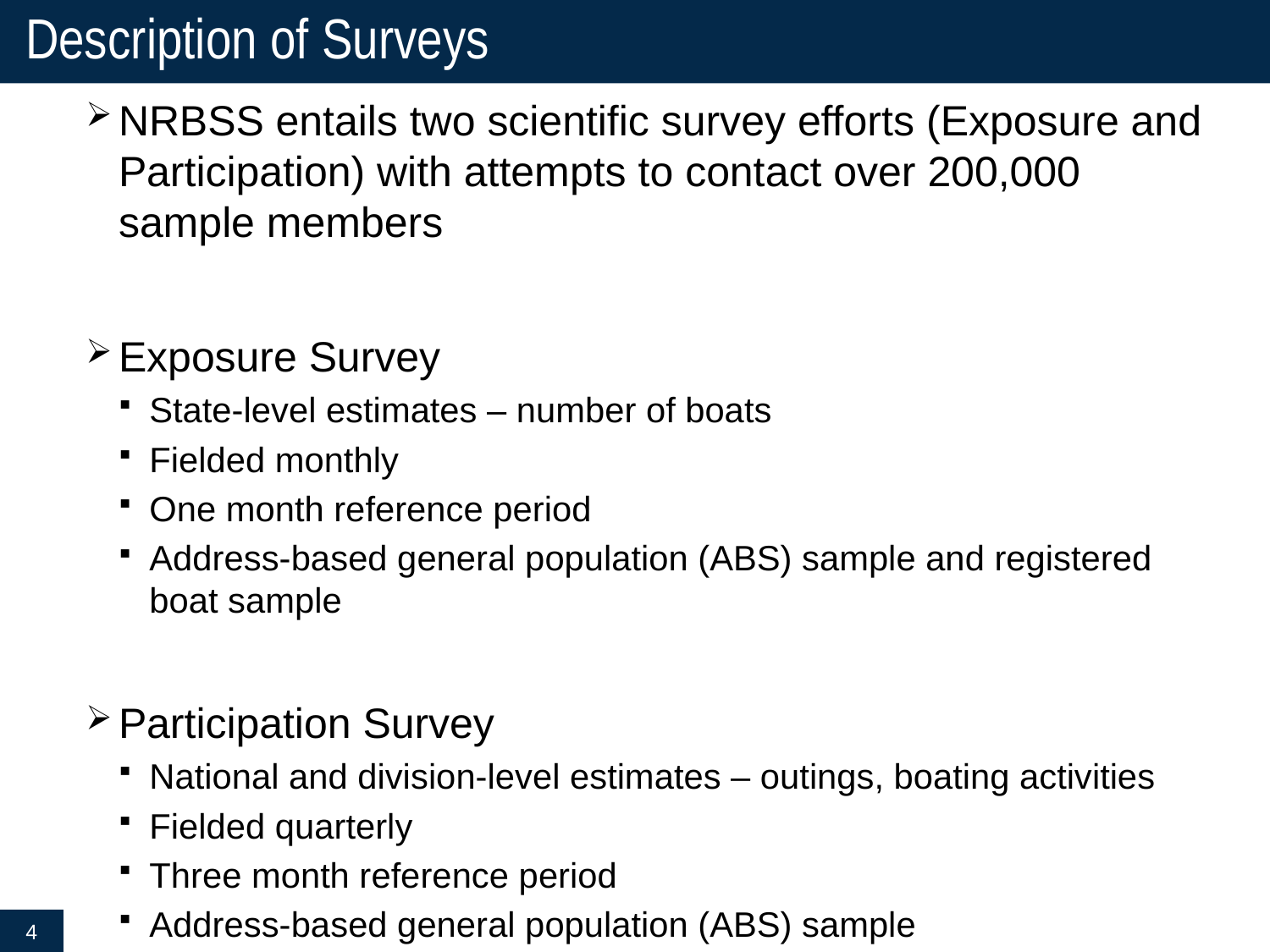

# Description of Surveys
NRBSS entails two scientific survey efforts (Exposure and Participation) with attempts to contact over 200,000 sample members

Exposure Survey
State-level estimates – number of boats
Fielded monthly
One month reference period
Address-based general population (ABS) sample and registered boat sample

Participation Survey
National and division-level estimates – outings, boating activities
Fielded quarterly
Three month reference period
Address-based general population (ABS) sample

4